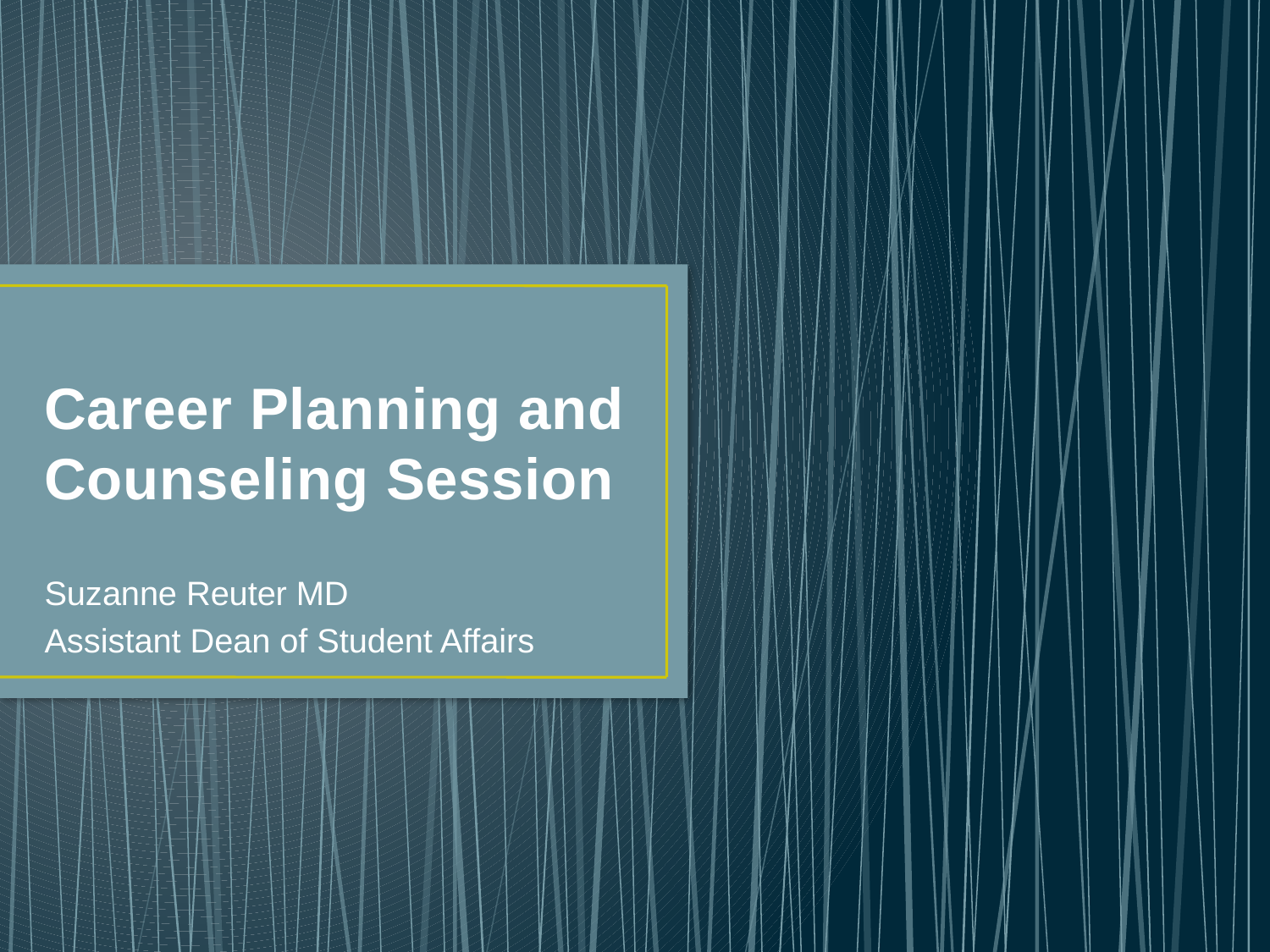

# Career Planning and Counseling Session

Suzanne Reuter MD
Assistant Dean of Student Affairs